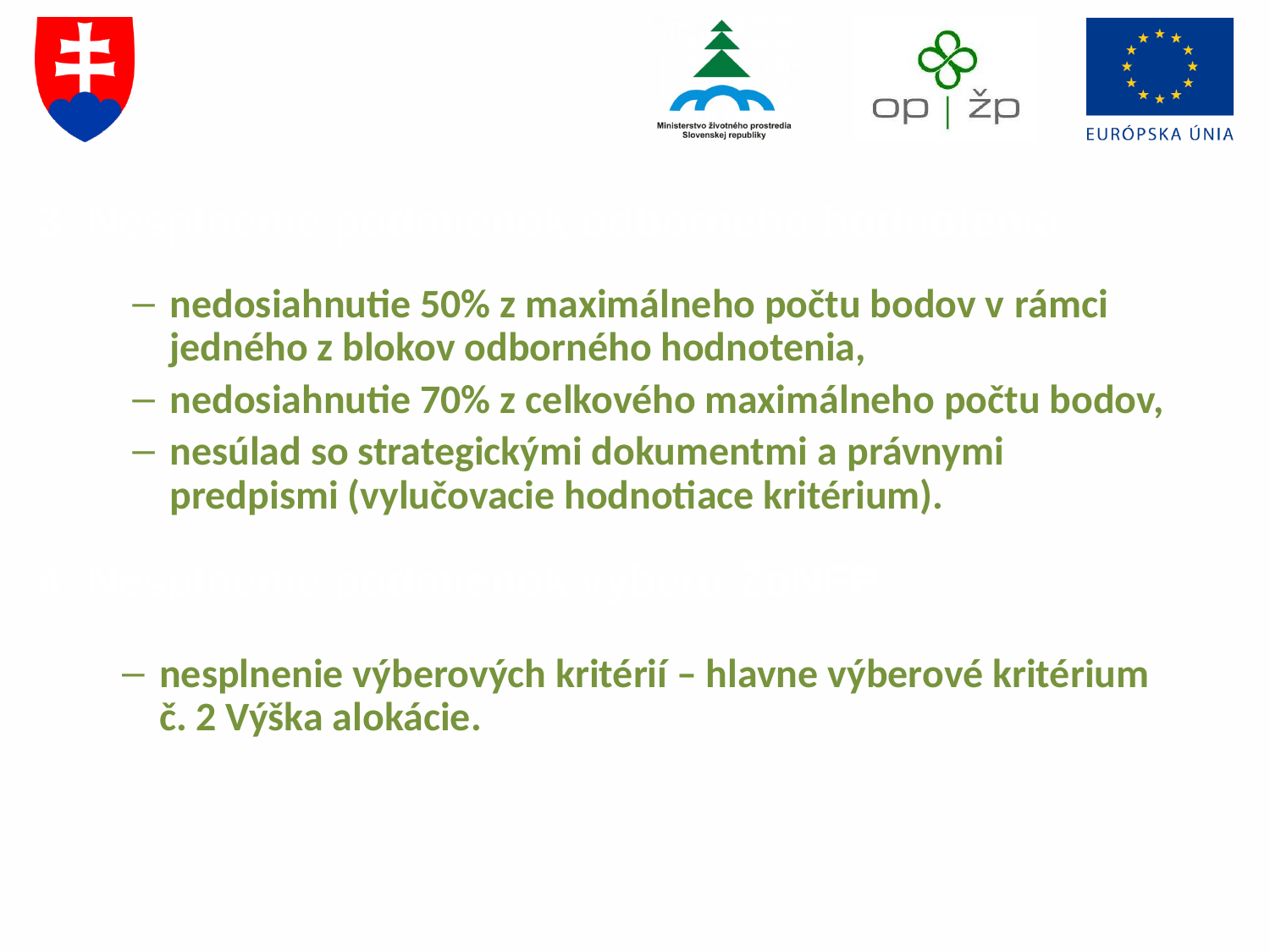

3. Nesplnenie podmienok odborného hodnotenia:
nedosiahnutie 50% z maximálneho počtu bodov v rámci jedného z blokov odborného hodnotenia,
nedosiahnutie 70% z celkového maximálneho počtu bodov,
nesúlad so strategickými dokumentmi a právnymi predpismi (vylučovacie hodnotiace kritérium).
4. Nesplnenie podmienok výberu ŽoNFP:
nesplnenie výberových kritérií – hlavne výberové kritérium č. 2 Výška alokácie.